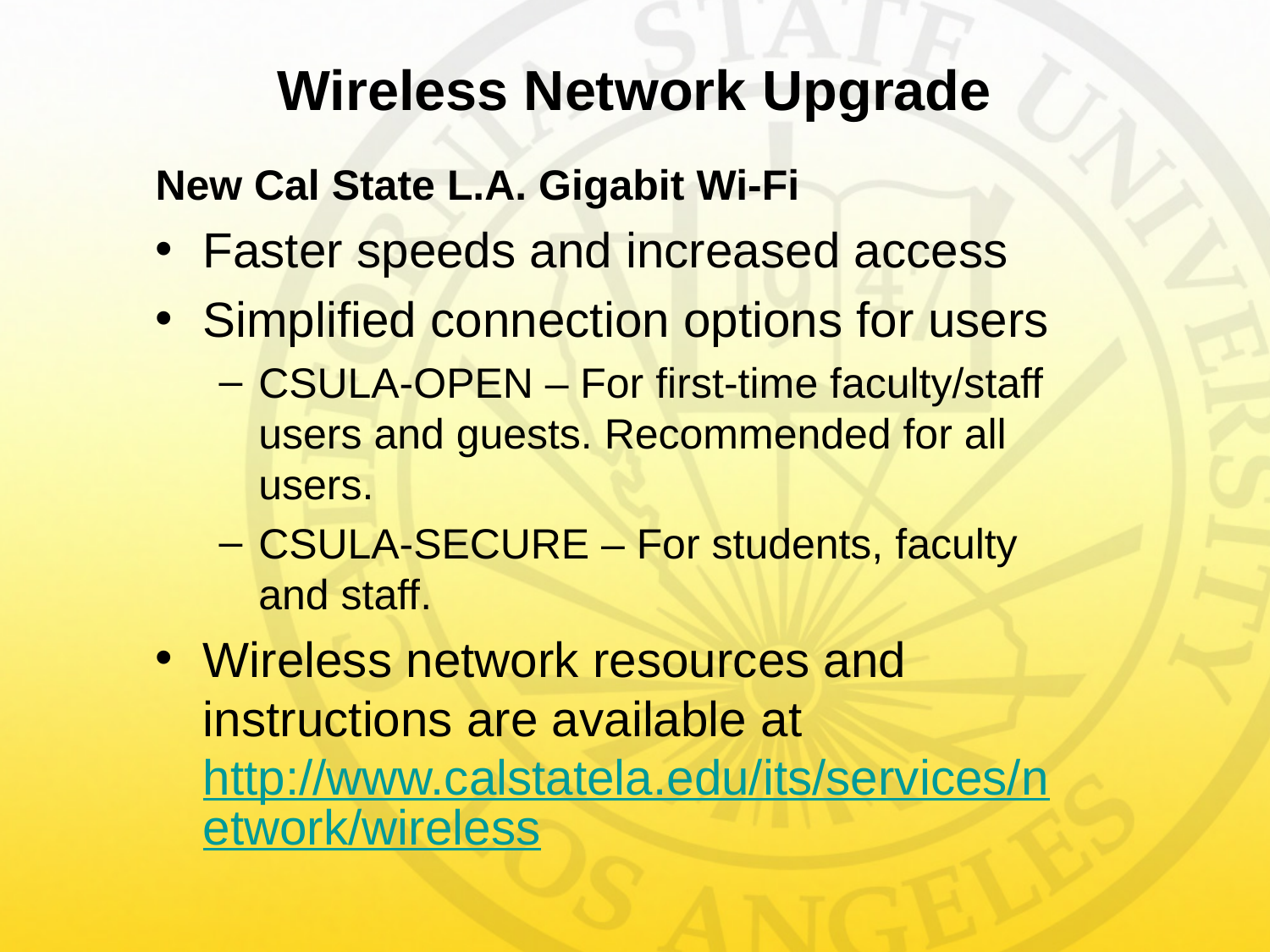

Wireless Network Upgrade

New Cal State L.A. Gigabit Wi-Fi
Faster speeds and increased access
Simplified connection options for users
CSULA-OPEN – For first-time faculty/staff users and guests. Recommended for all users.
CSULA-SECURE – For students, faculty and staff.
Wireless network resources and instructions are available at http://www.calstatela.edu/its/services/network/wireless